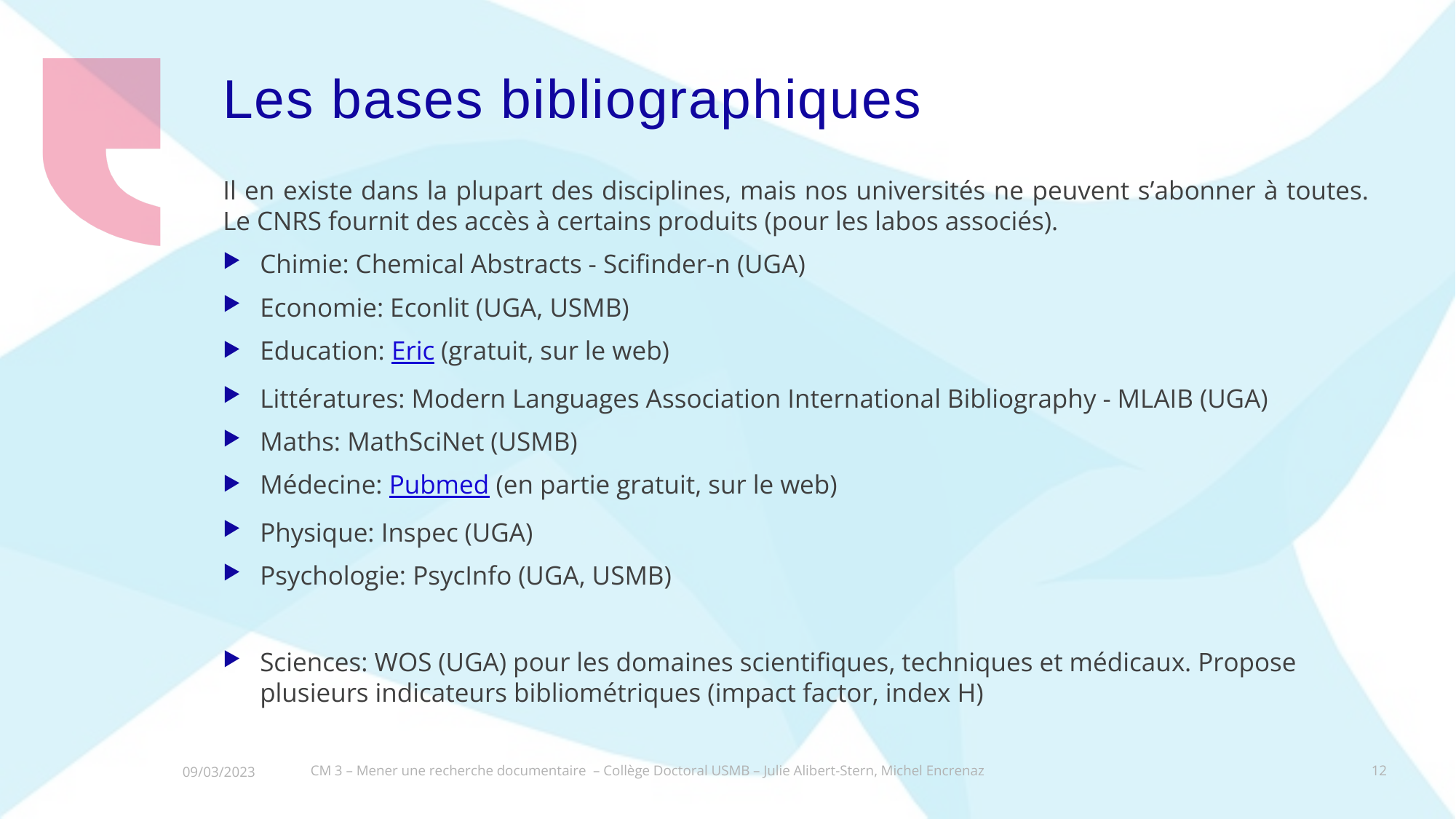

# Les bases bibliographiques
Il en existe dans la plupart des disciplines, mais nos universités ne peuvent s’abonner à toutes. Le CNRS fournit des accès à certains produits (pour les labos associés).
Chimie: Chemical Abstracts - Scifinder-n (UGA)
Economie: Econlit (UGA, USMB)
Education: Eric (gratuit, sur le web)
Littératures: Modern Languages Association International Bibliography - MLAIB (UGA)
Maths: MathSciNet (USMB)
Médecine: Pubmed (en partie gratuit, sur le web)
Physique: Inspec (UGA)
Psychologie: PsycInfo (UGA, USMB)

Sciences: WOS (UGA) pour les domaines scientifiques, techniques et médicaux. Propose plusieurs indicateurs bibliométriques (impact factor, index H)

CM 3 – Mener une recherche documentaire  – Collège Doctoral USMB – Julie Alibert-Stern, Michel Encrenaz
12
09/03/2023